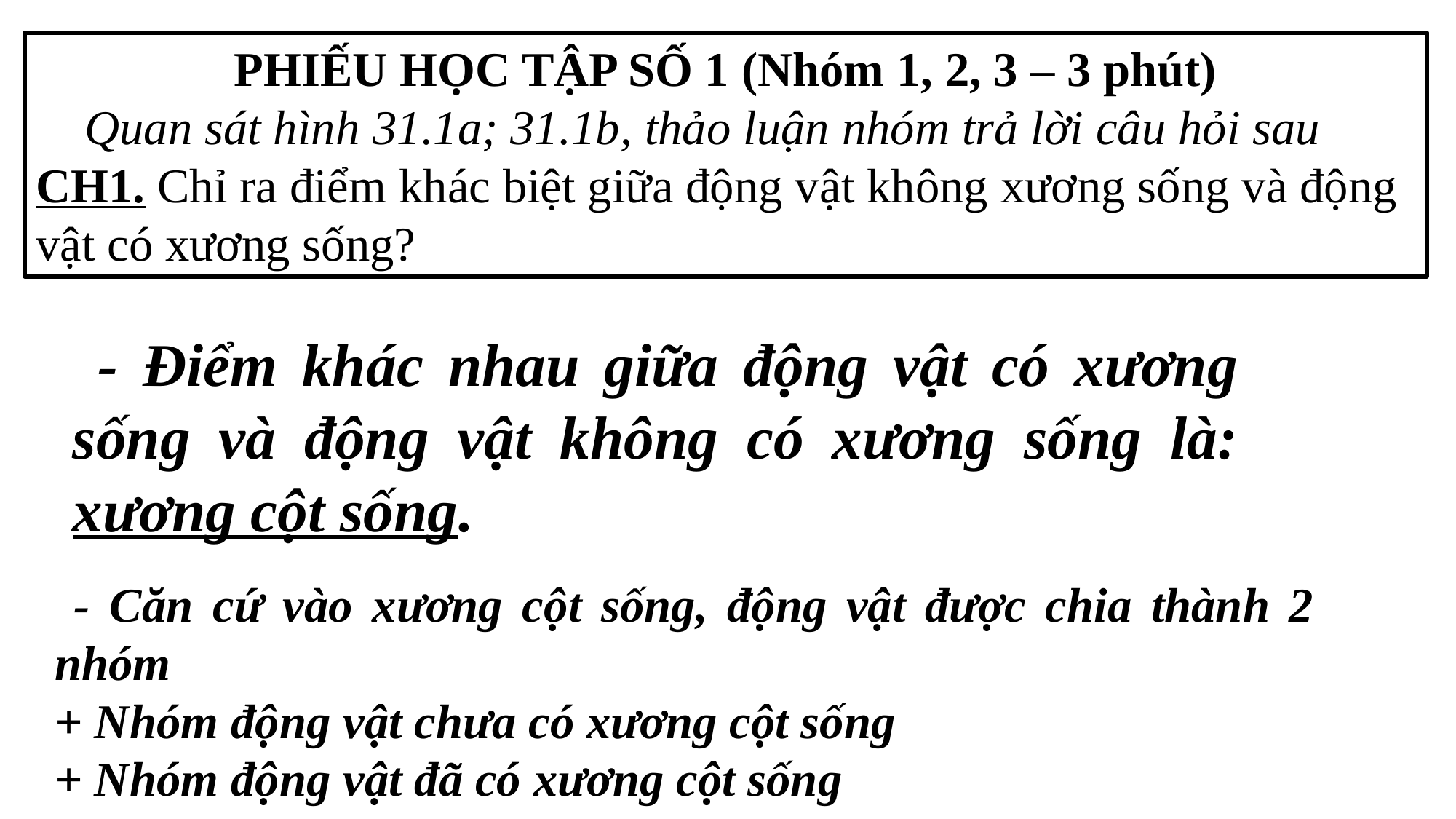

PHIẾU HỌC TẬP SỐ 1 (Nhóm 1, 2, 3 – 3 phút)
    Quan sát hình 31.1a; 31.1b, thảo luận nhóm trả lời câu hỏi sau
CH1. Chỉ ra điểm khác biệt giữa động vật không xương sống và động vật có xương sống?
 - Điểm khác nhau giữa động vật có xương sống và động vật không có xương sống là: xương cột sống.
 - Căn cứ vào xương cột sống, động vật được chia thành 2 nhóm
+ Nhóm động vật chưa có xương cột sống
+ Nhóm động vật đã có xương cột sống